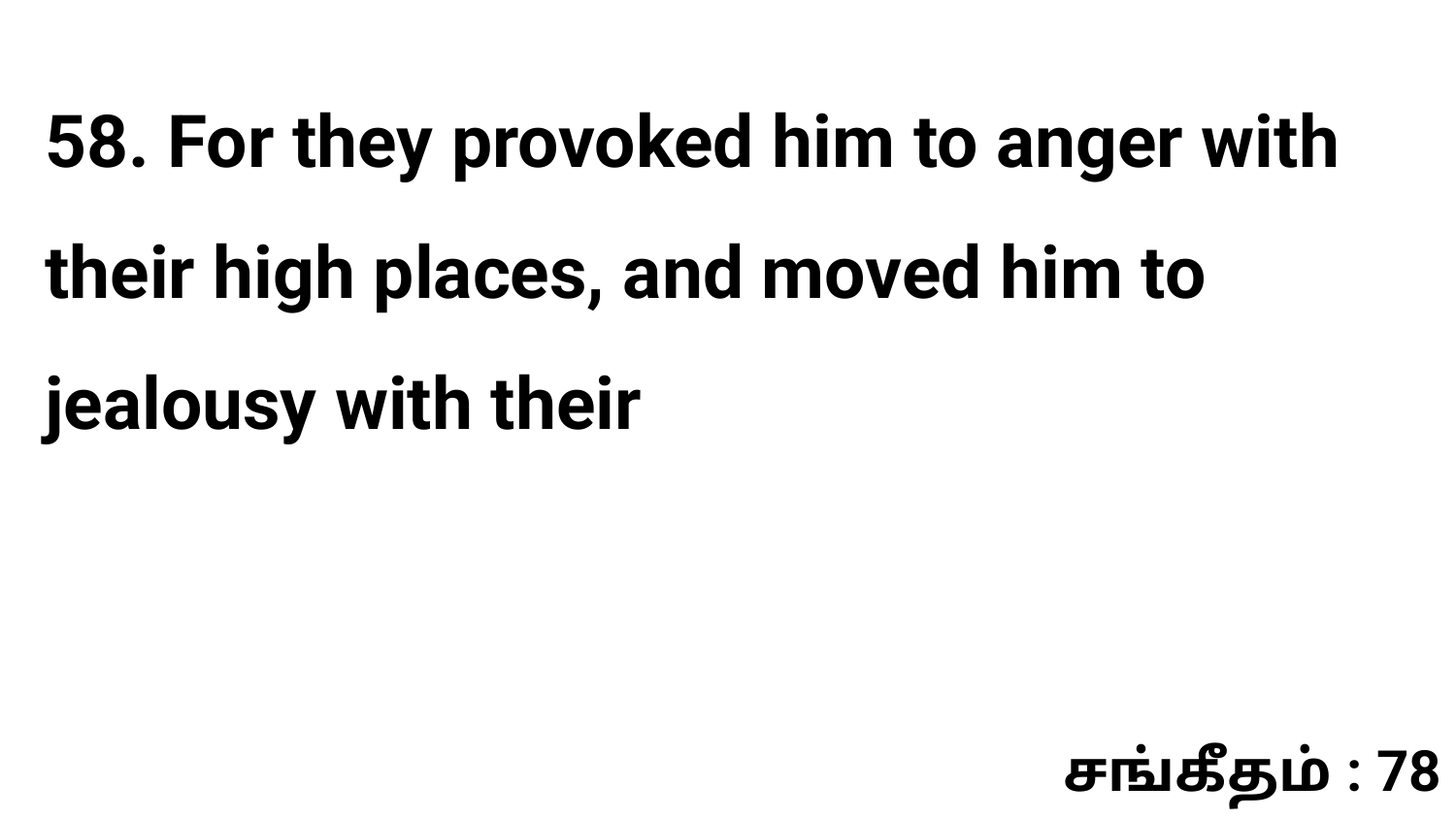

58. For they provoked him to anger with their high places, and moved him to jealousy with their
சங்கீதம் : 78